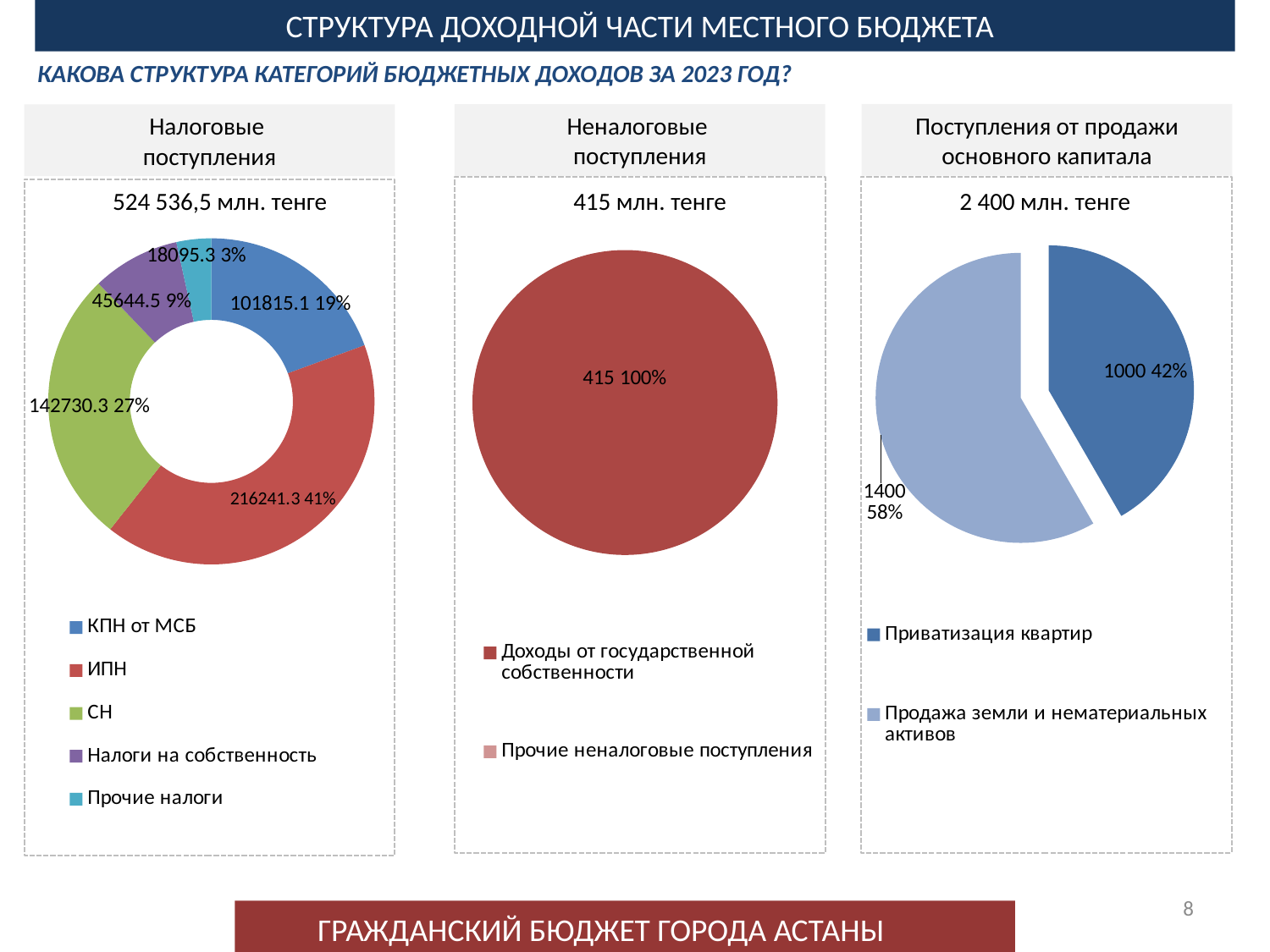

СТРУКТУРА ДОХОДНОЙ ЧАСТИ МЕСТНОГО БЮДЖЕТА

КАКОВА СТРУКТУРА КАТЕГОРИЙ БЮДЖЕТНЫХ ДОХОДОВ ЗА 2023 ГОД?
Поступления от продажи основного капитала
Неналоговые
поступления
Налоговые
поступления

524 536,5 млн. тенге

### Chart

| Category | Продажи |
|---|---|
| КПН от МСБ | 101815.1 |
| ИПН | 216241.3 |
| СН | 142730.3 |
| Налоги на собственность | 45644.5 |
| Прочие налоги | 18095.300000000047 |
415 млн. тенге

### Chart

| Category | Продажи |
|---|---|
| Доходы от государственной собственности | 415.0 |
| Прочие неналоговые поступления | 0.0 |
2 400 млн. тенге

### Chart

| Category | Продажи |
|---|---|
| Приватизация квартир | 1000.0 |
| Продажа земли и нематериальных активов | 1400.0 |
8

ГРАЖДАНСКИЙ БЮДЖЕТ ГОРОДА АСТАНЫ